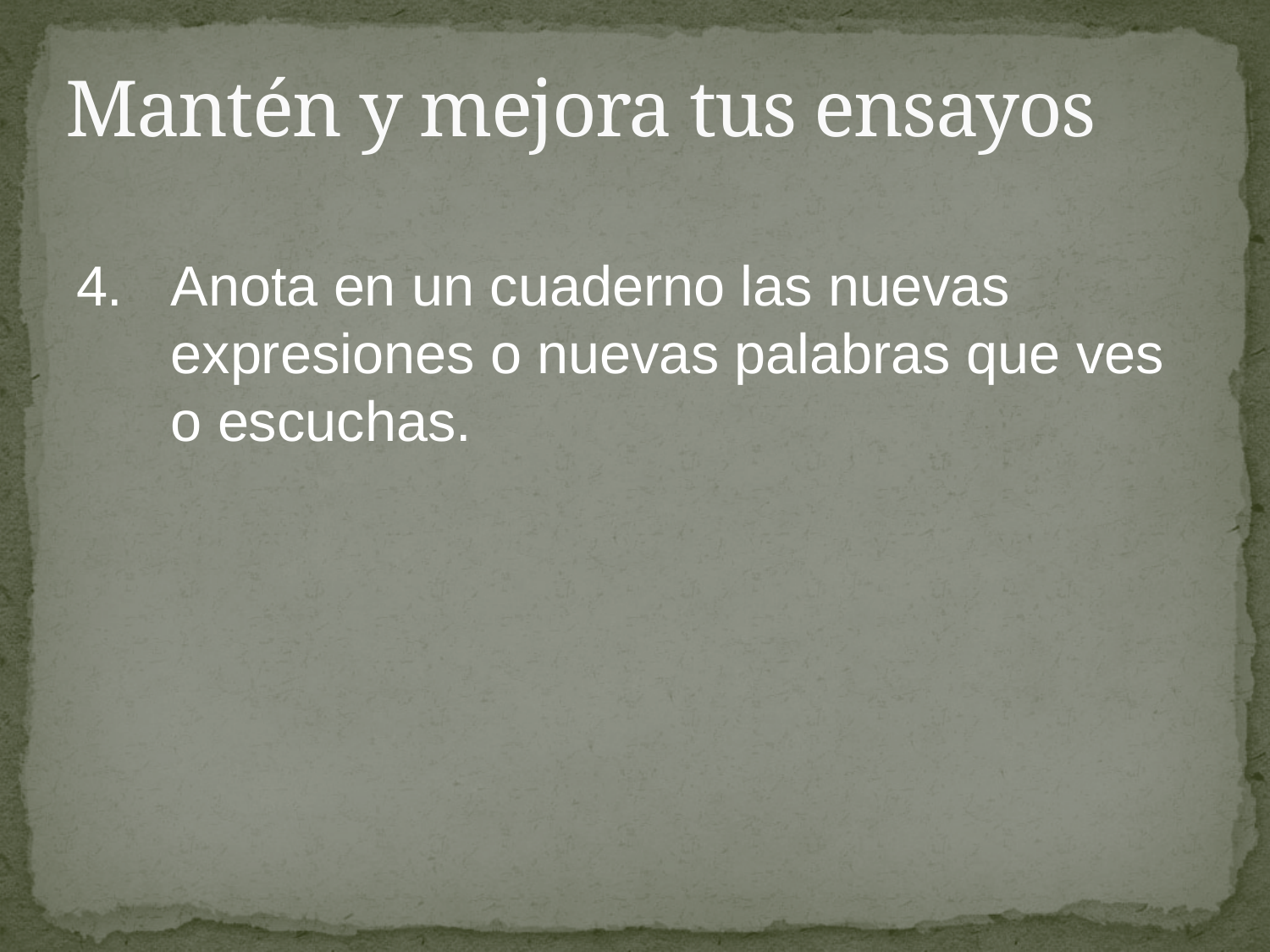

# Mantén y mejora tus ensayos
4.	Anota en un cuaderno las nuevas expresiones o nuevas palabras que ves o escuchas.